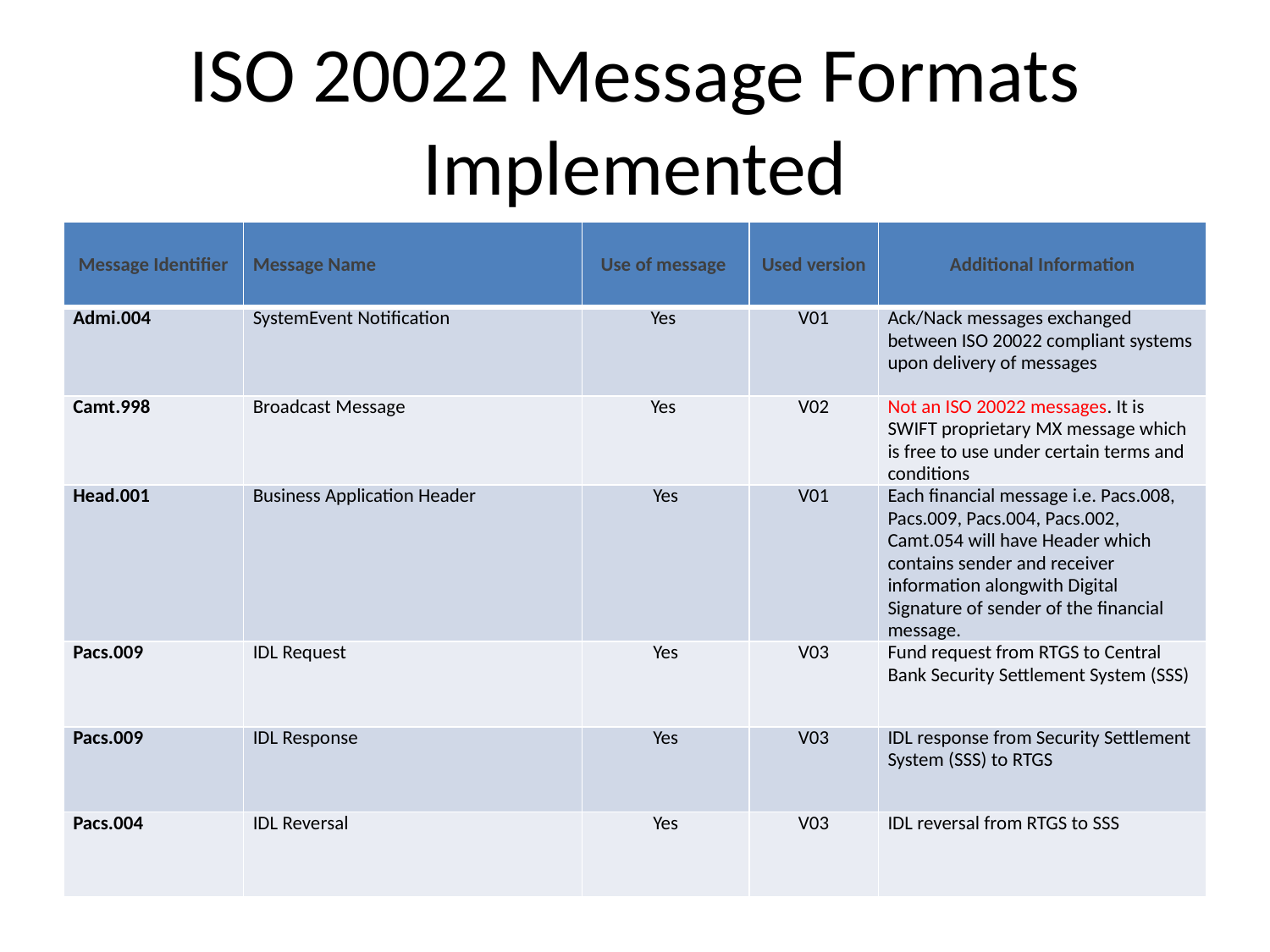

# ISO 20022 Message Formats Implemented
| Message Identifier | Message Name | Use of message | Used version | Additional Information |
| --- | --- | --- | --- | --- |
| Admi.004 | SystemEvent Notification | Yes | V01 | Ack/Nack messages exchanged between ISO 20022 compliant systems upon delivery of messages |
| Camt.998 | Broadcast Message | Yes | V02 | Not an ISO 20022 messages. It is SWIFT proprietary MX message which is free to use under certain terms and conditions |
| Head.001 | Business Application Header | Yes | V01 | Each financial message i.e. Pacs.008, Pacs.009, Pacs.004, Pacs.002, Camt.054 will have Header which contains sender and receiver information alongwith Digital Signature of sender of the financial message. |
| Pacs.009 | IDL Request | Yes | V03 | Fund request from RTGS to Central Bank Security Settlement System (SSS) |
| Pacs.009 | IDL Response | Yes | V03 | IDL response from Security Settlement System (SSS) to RTGS |
| Pacs.004 | IDL Reversal | Yes | V03 | IDL reversal from RTGS to SSS |